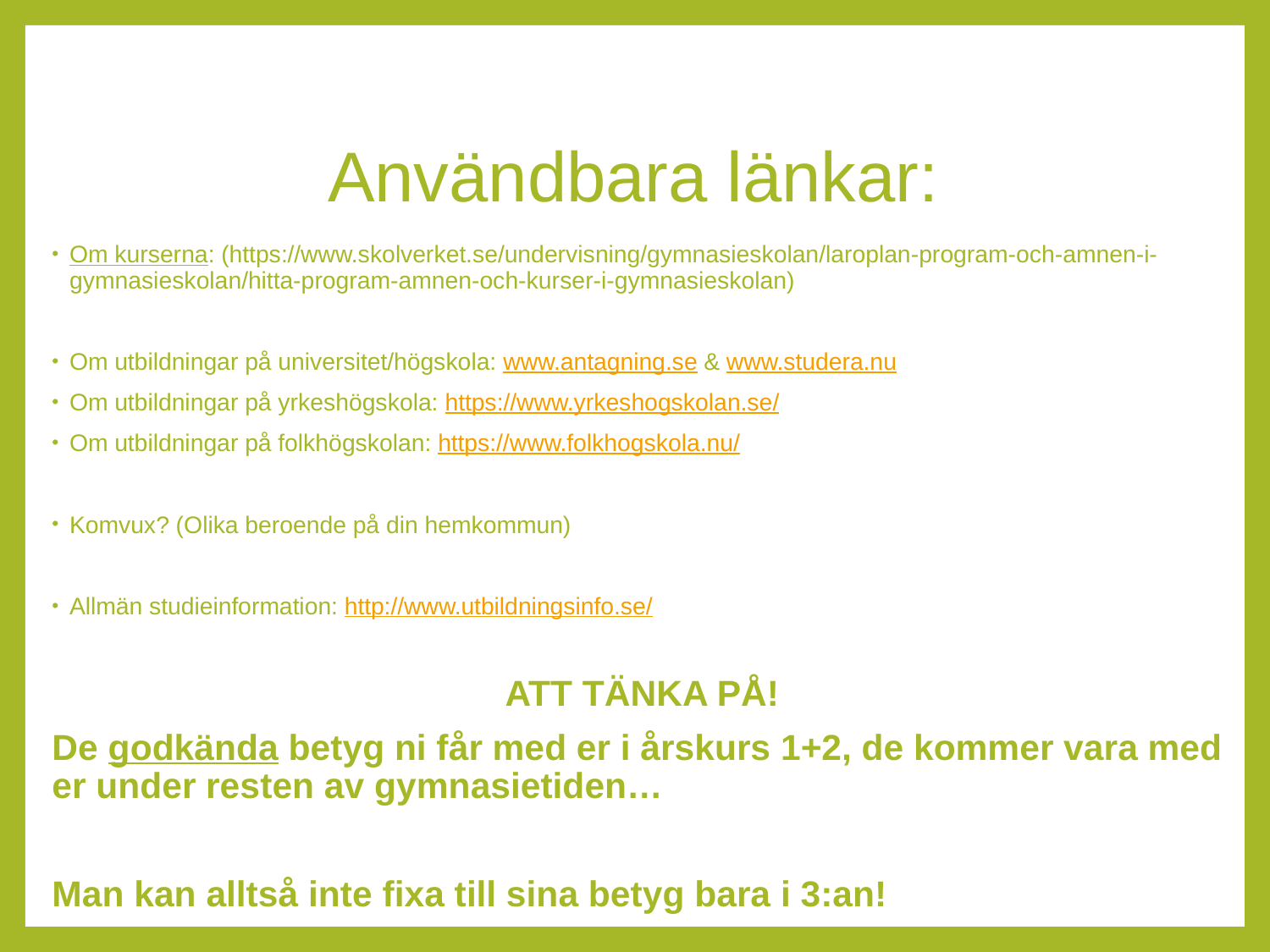

# Användbara länkar:
Om kurserna: (https://www.skolverket.se/undervisning/gymnasieskolan/laroplan-program-och-amnen-i-gymnasieskolan/hitta-program-amnen-och-kurser-i-gymnasieskolan)

Om utbildningar på universitet/högskola: www.antagning.se & www.studera.nu
Om utbildningar på yrkeshögskola: https://www.yrkeshogskolan.se/
Om utbildningar på folkhögskolan: https://www.folkhogskola.nu/

Komvux? (Olika beroende på din hemkommun)

Allmän studieinformation: http://www.utbildningsinfo.se/

ATT TÄNKA PÅ!
De godkända betyg ni får med er i årskurs 1+2, de kommer vara med er under resten av gymnasietiden…

Man kan alltså inte fixa till sina betyg bara i 3:an!